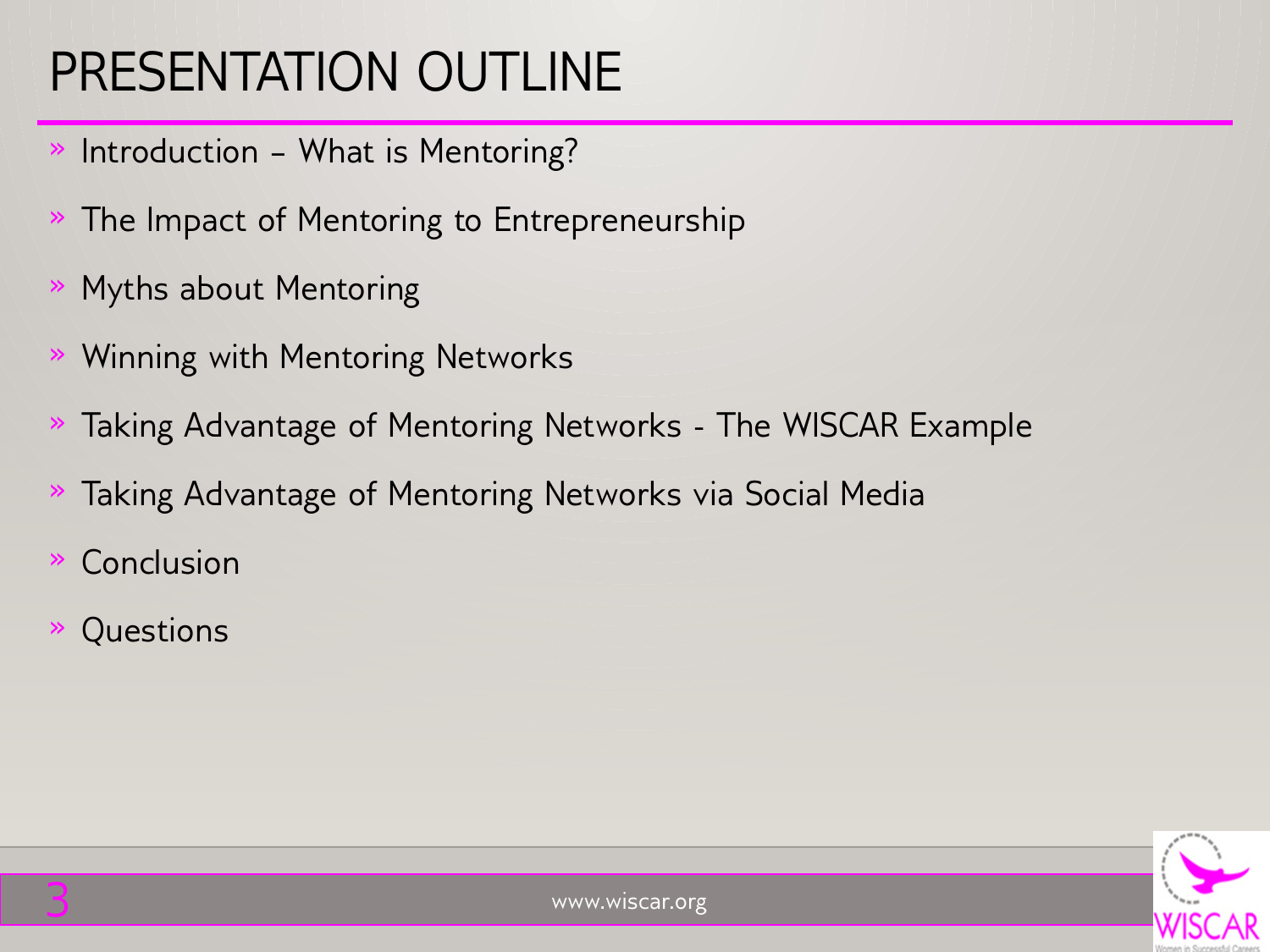

# Presentation Outline
Introduction – What is Mentoring?
The Impact of Mentoring to Entrepreneurship
Myths about Mentoring
Winning with Mentoring Networks
Taking Advantage of Mentoring Networks - The WISCAR Example
Taking Advantage of Mentoring Networks via Social Media
Conclusion
Questions
3